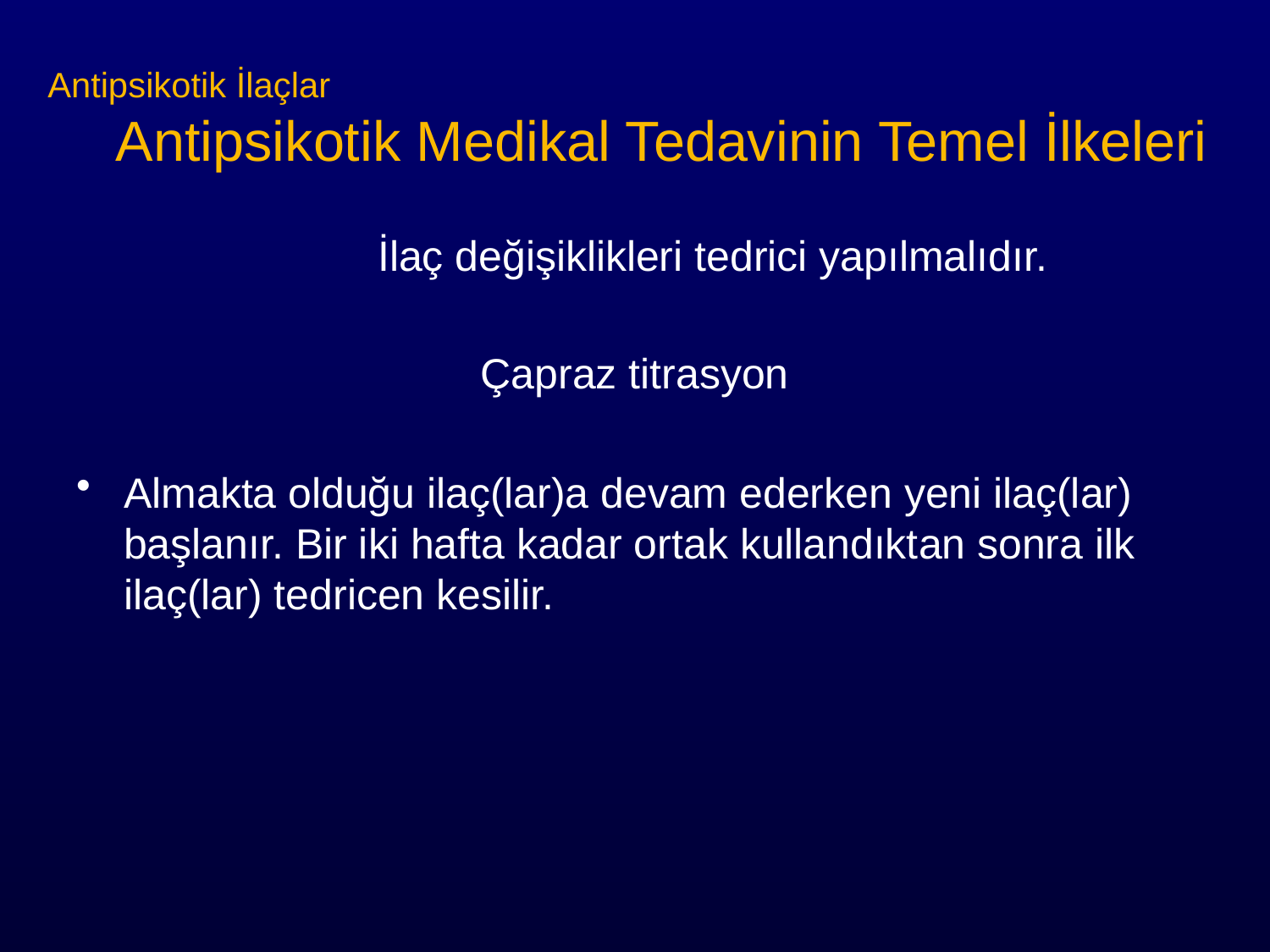

# Antipsikotik İlaçlar Antipsikotik Medikal Tedavinin Temel İlkeleri
			İlaç değişiklikleri tedrici yapılmalıdır.

Çapraz titrasyon

Almakta olduğu ilaç(lar)a devam ederken yeni ilaç(lar) başlanır. Bir iki hafta kadar ortak kullandıktan sonra ilk ilaç(lar) tedricen kesilir.